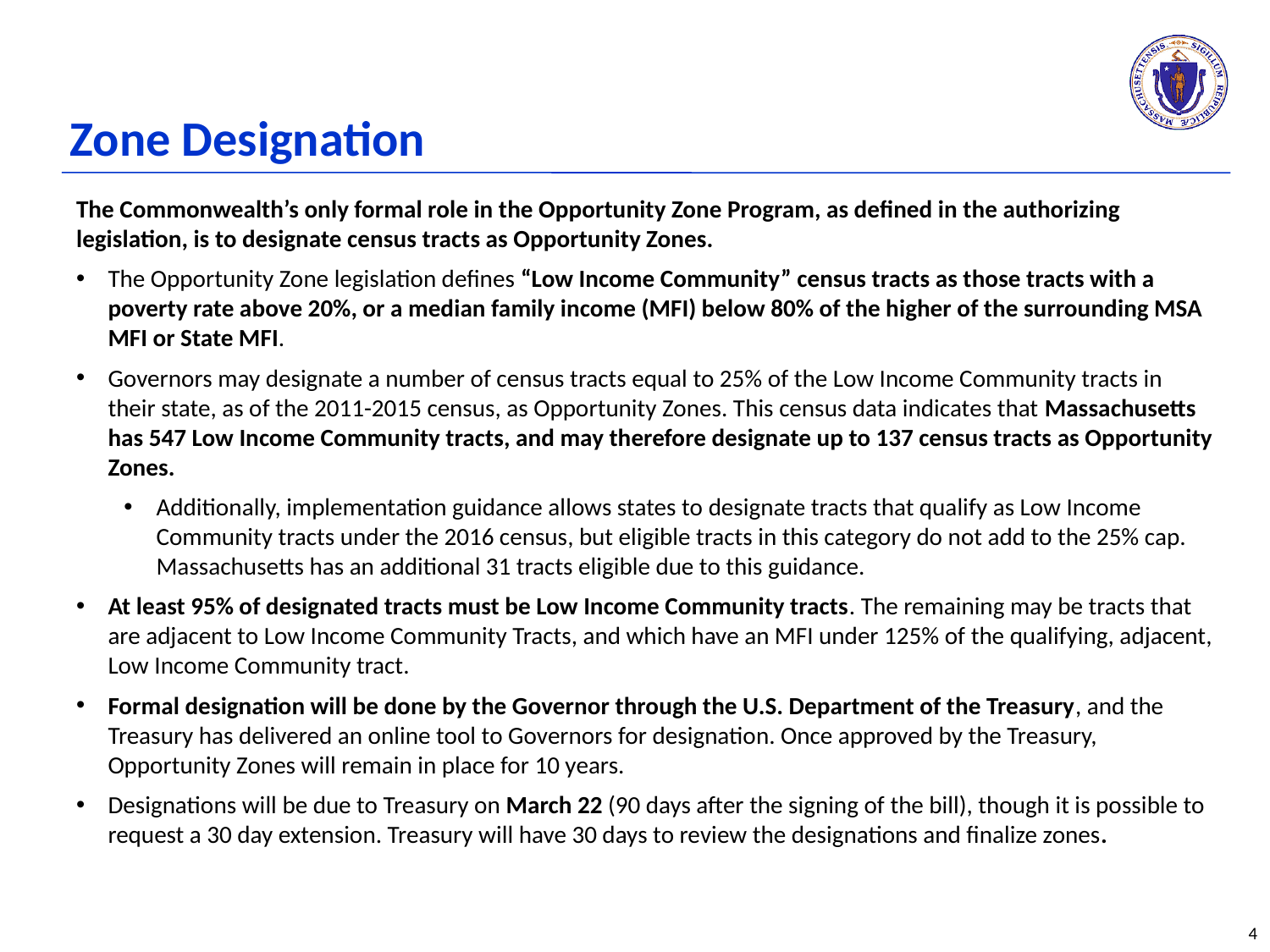

# Zone Designation
The Commonwealth’s only formal role in the Opportunity Zone Program, as defined in the authorizing legislation, is to designate census tracts as Opportunity Zones.
The Opportunity Zone legislation defines “Low Income Community” census tracts as those tracts with a poverty rate above 20%, or a median family income (MFI) below 80% of the higher of the surrounding MSA MFI or State MFI.
Governors may designate a number of census tracts equal to 25% of the Low Income Community tracts in their state, as of the 2011-2015 census, as Opportunity Zones. This census data indicates that Massachusetts has 547 Low Income Community tracts, and may therefore designate up to 137 census tracts as Opportunity Zones.
Additionally, implementation guidance allows states to designate tracts that qualify as Low Income Community tracts under the 2016 census, but eligible tracts in this category do not add to the 25% cap. Massachusetts has an additional 31 tracts eligible due to this guidance.
At least 95% of designated tracts must be Low Income Community tracts. The remaining may be tracts that are adjacent to Low Income Community Tracts, and which have an MFI under 125% of the qualifying, adjacent, Low Income Community tract.
Formal designation will be done by the Governor through the U.S. Department of the Treasury, and the Treasury has delivered an online tool to Governors for designation. Once approved by the Treasury, Opportunity Zones will remain in place for 10 years.
Designations will be due to Treasury on March 22 (90 days after the signing of the bill), though it is possible to request a 30 day extension. Treasury will have 30 days to review the designations and finalize zones.
4